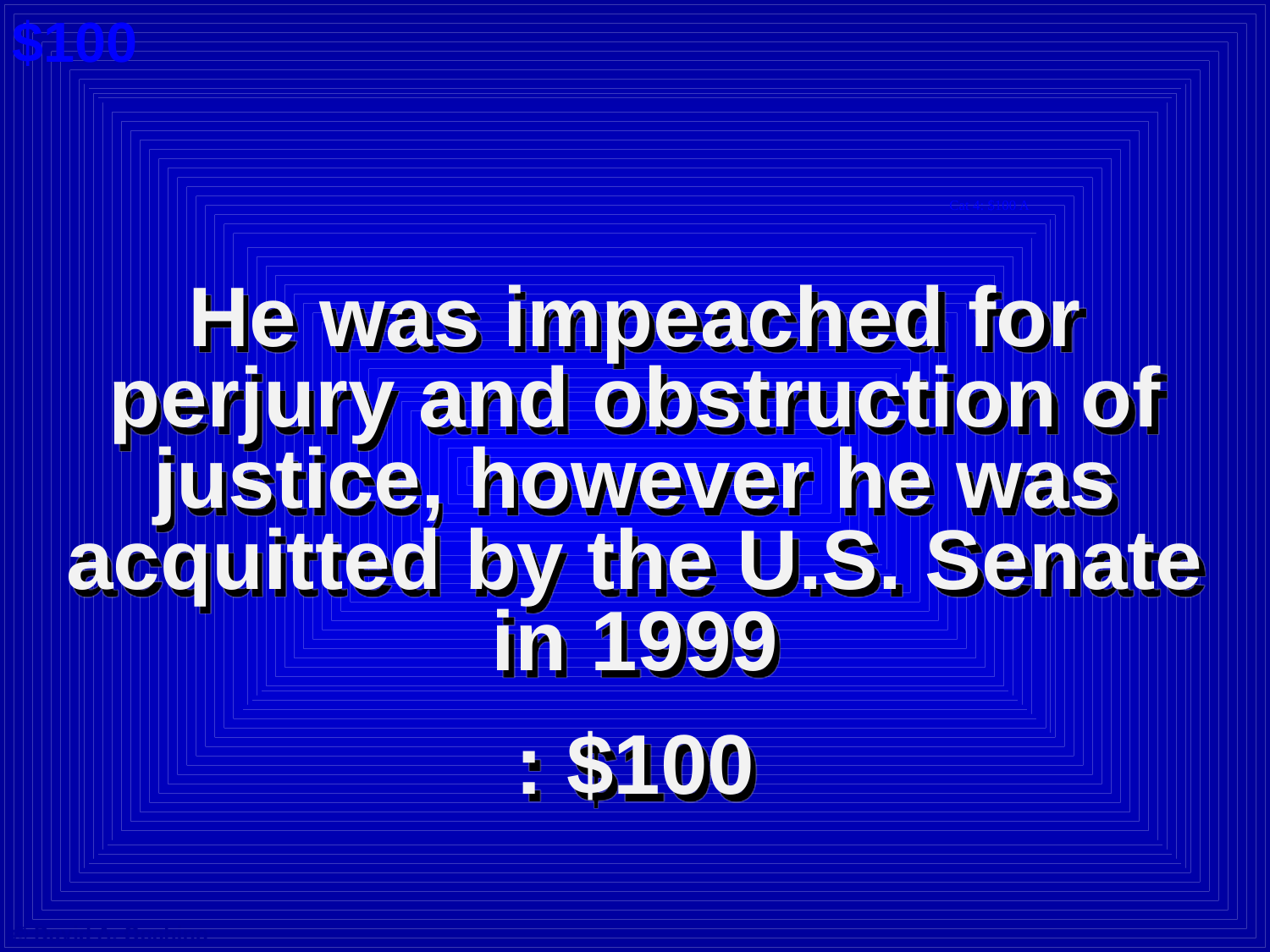

$100
Cat 4: $100 A
He was impeached for perjury and obstruction of justice, however he was acquitted by the U.S. Senate in 1999
: $100